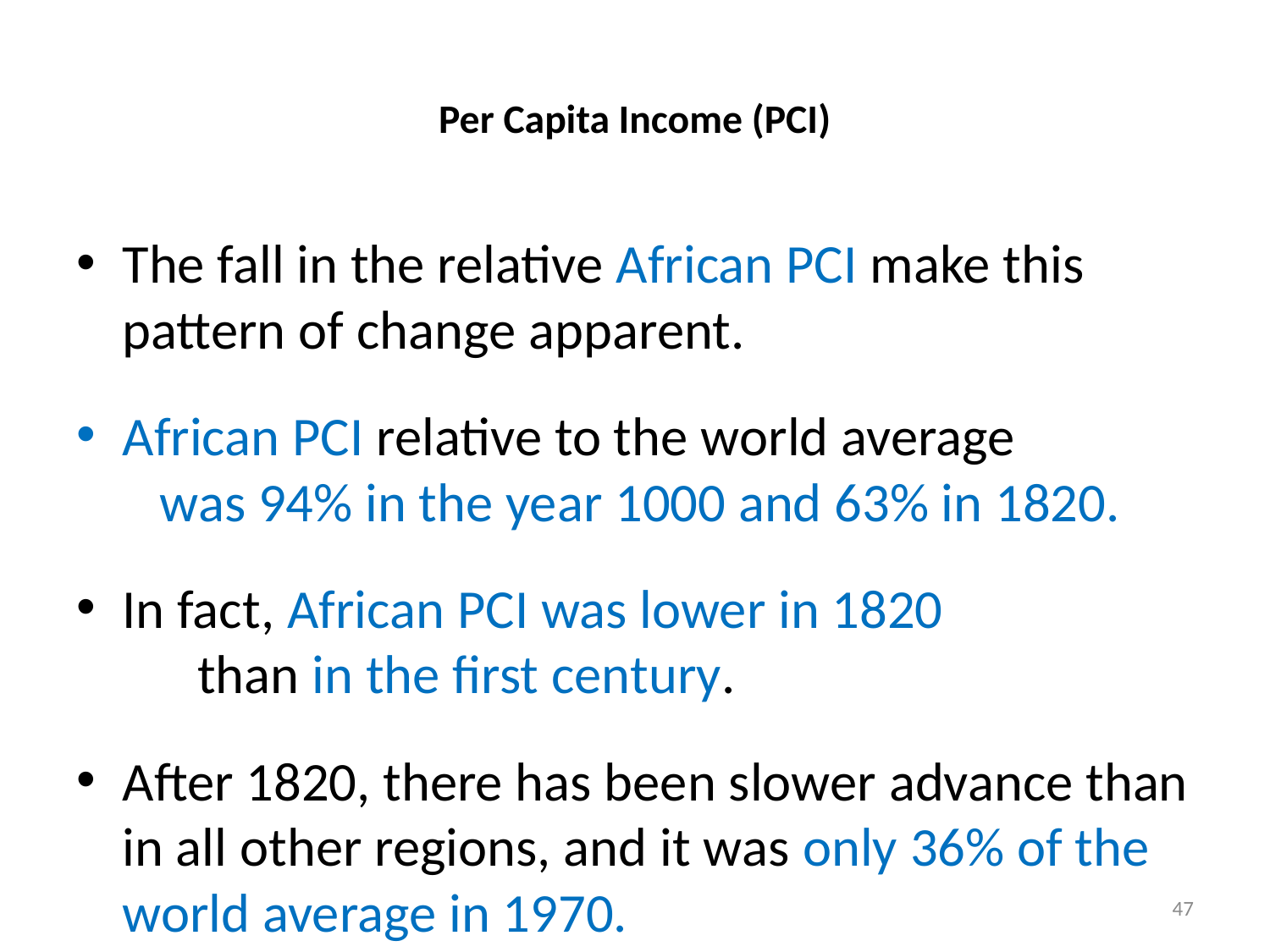

# Per Capita Income (PCI)
The fall in the relative African PCI make this pattern of change apparent.
African PCI relative to the world average                  was 94% in the year 1000 and 63% in 1820.
In fact, African PCI was lower in 1820                           than in the first century.
After 1820, there has been slower advance than in all other regions, and it was only 36% of the world average in 1970.

47